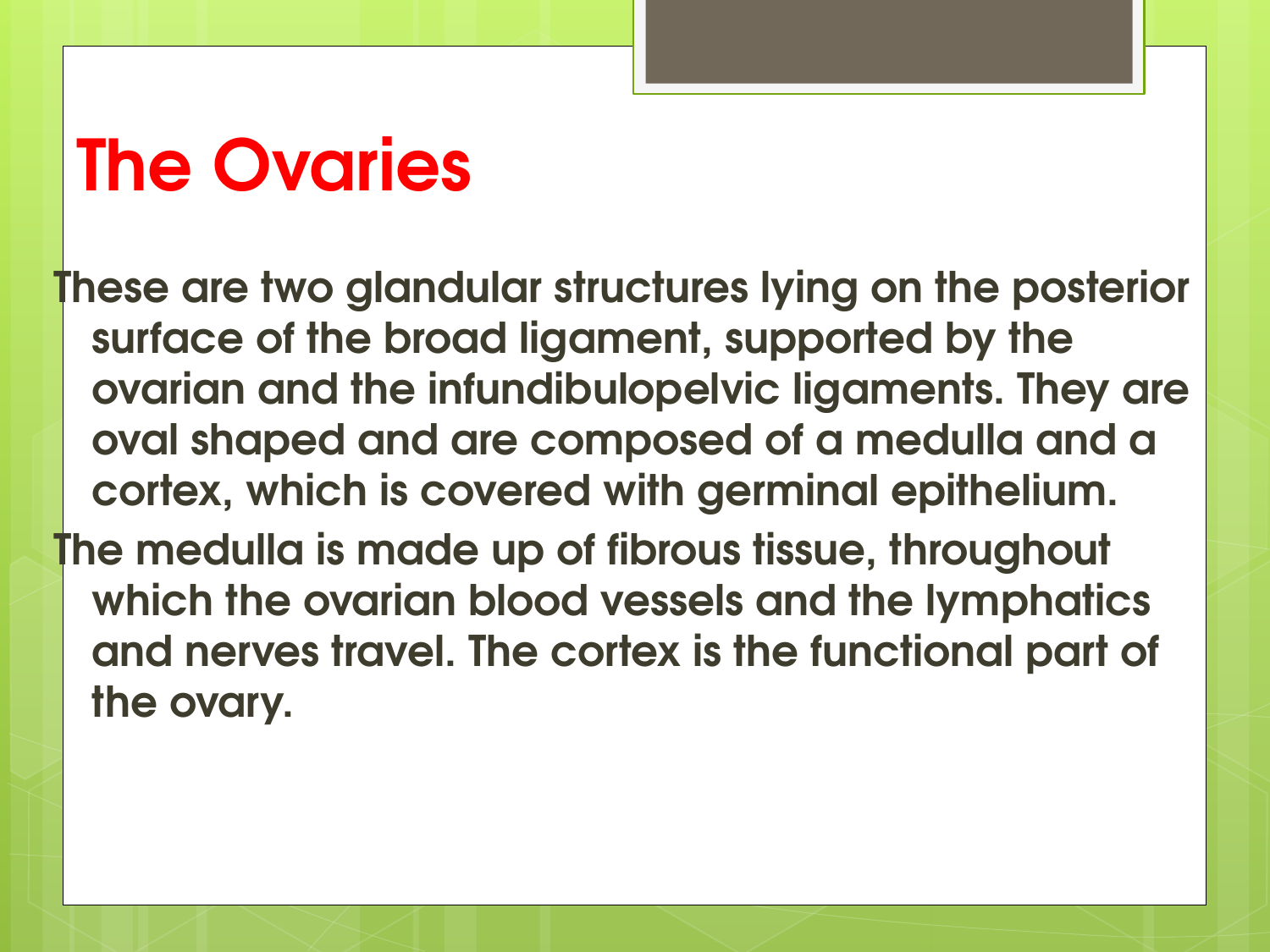

# The Ovaries
These are two glandular structures lying on the posterior surface of the broad ligament, supported by the ovarian and the infundibulopelvic ligaments. They are oval shaped and are composed of a medulla and a cortex, which is covered with germinal epithelium.
The medulla is made up of fibrous tissue, throughout which the ovarian blood vessels and the lymphatics and nerves travel. The cortex is the functional part of the ovary.